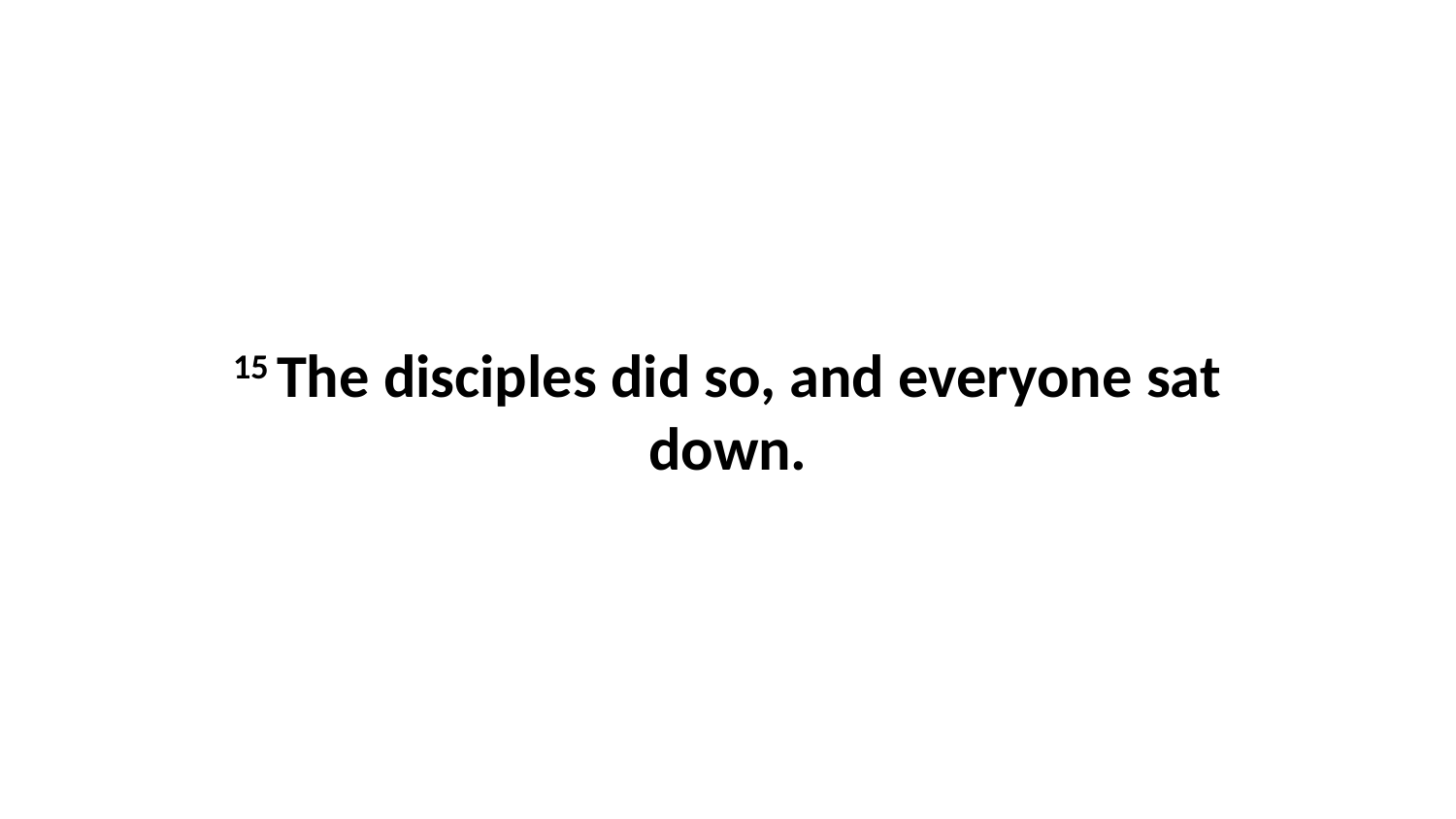

15 The disciples did so, and everyone sat down.